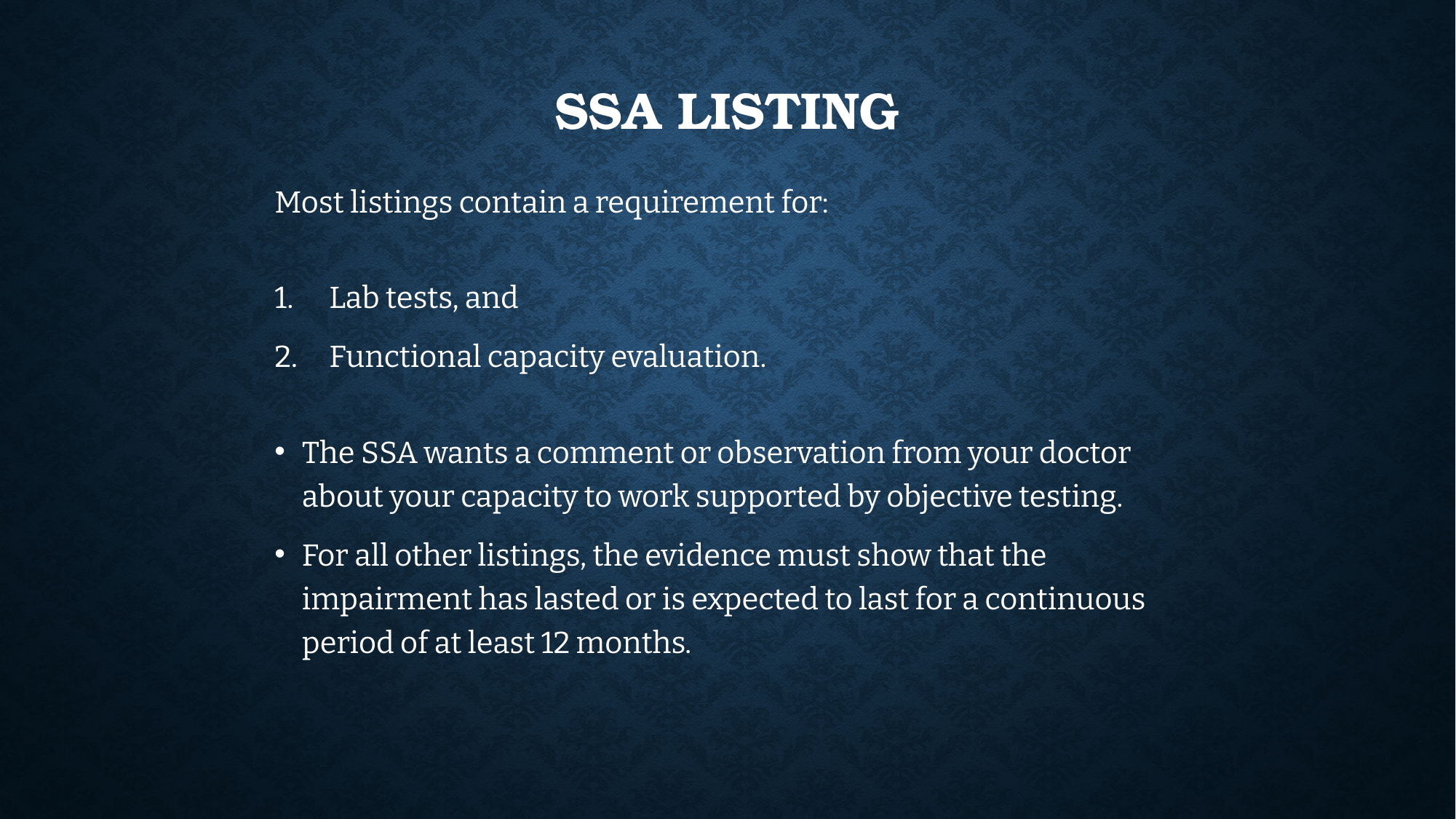

# Ssa listing
Most listings contain a requirement for:

Lab tests, and
Functional capacity evaluation.

The SSA wants a comment or observation from your doctor about your capacity to work supported by objective testing.
For all other listings, the evidence must show that the impairment has lasted or is expected to last for a continuous period of at least 12 months.